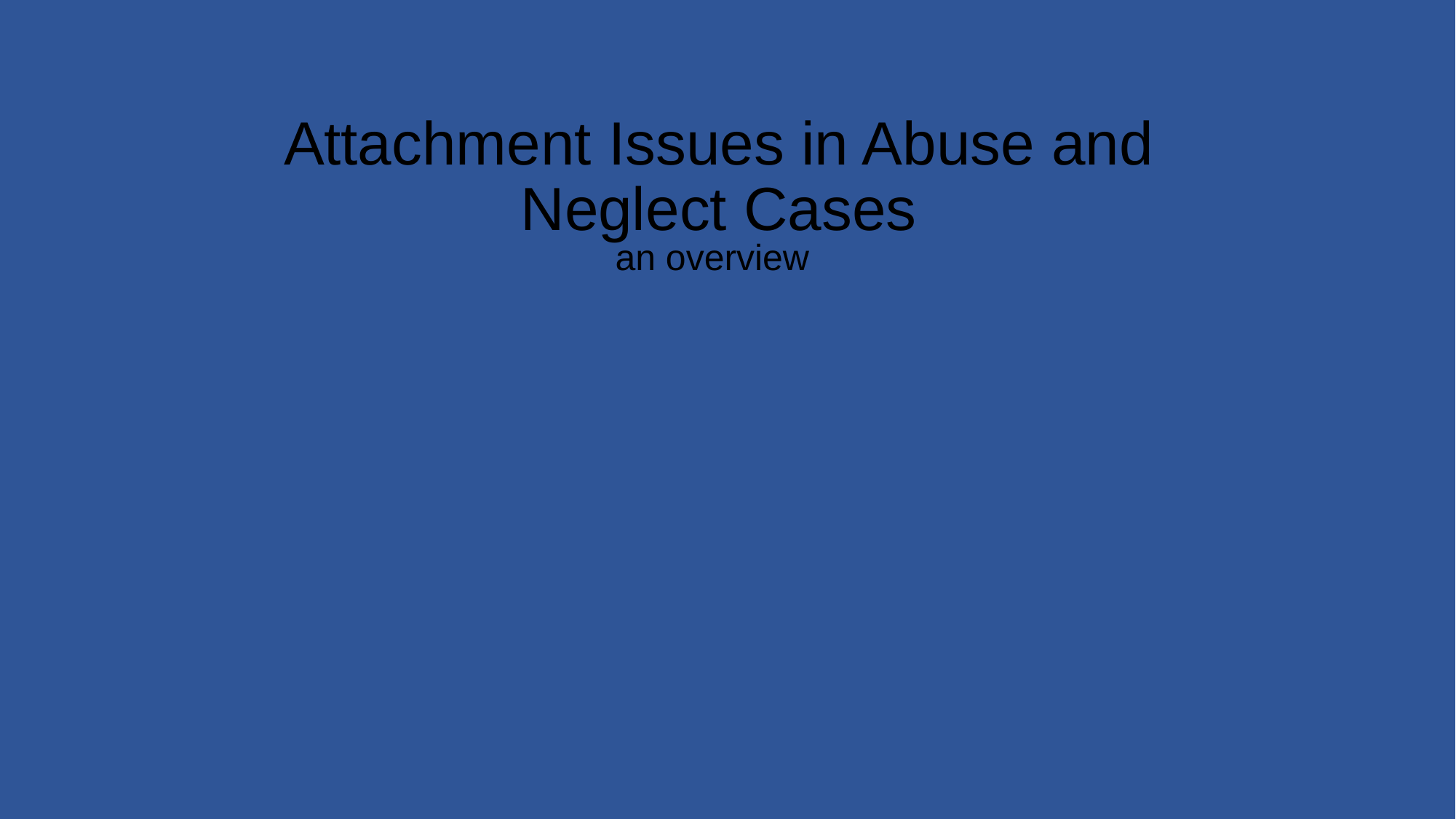

# Attachment Issues in Abuse and Neglect Cases
an overview